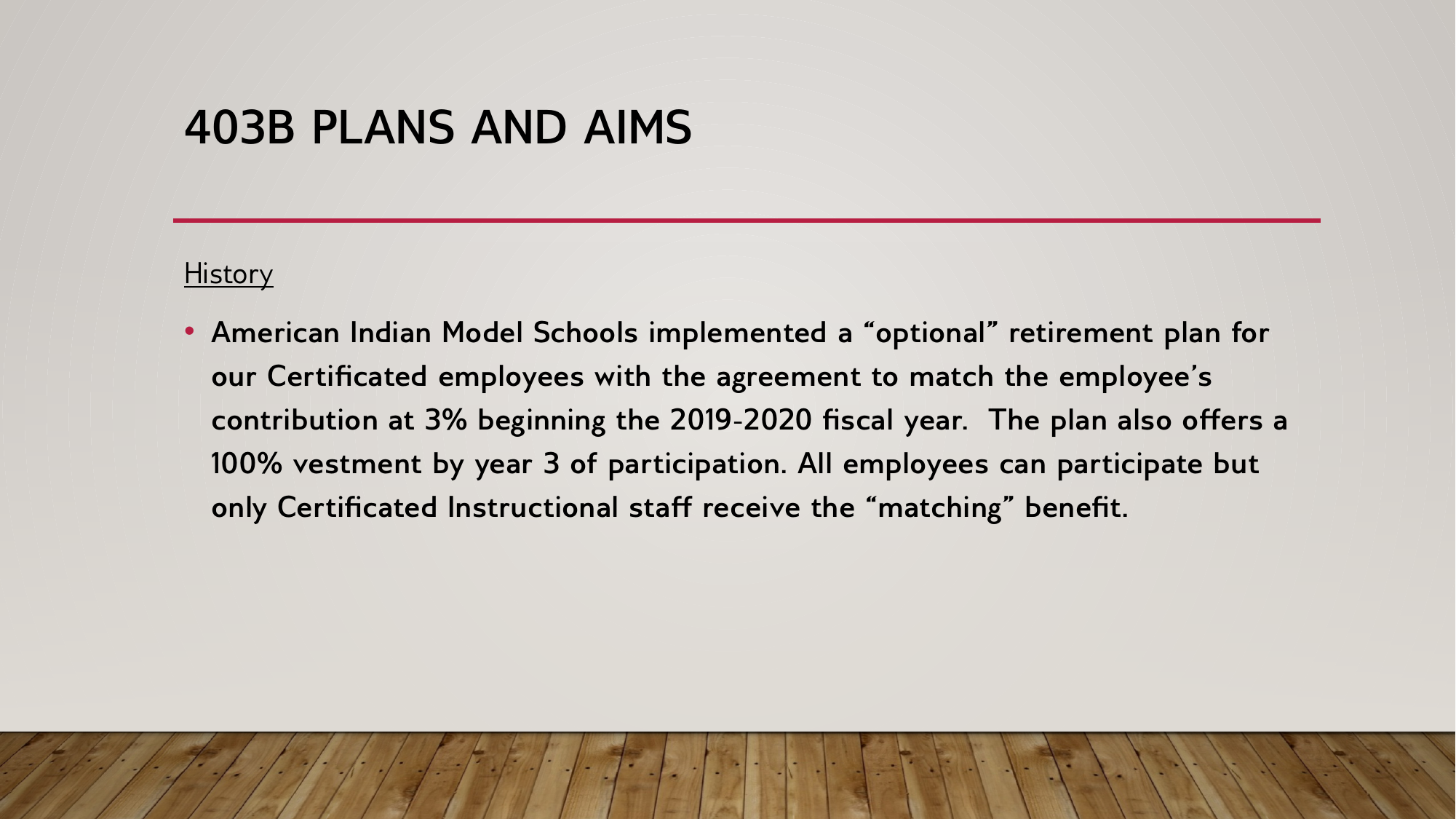

# 403B Plans and AIMS
History
American Indian Model Schools implemented a “optional” retirement plan for our Certificated employees with the agreement to match the employee’s contribution at 3% beginning the 2019-2020 fiscal year.  The plan also offers a 100% vestment by year 3 of participation. All employees can participate but only Certificated Instructional staff receive the “matching” benefit.